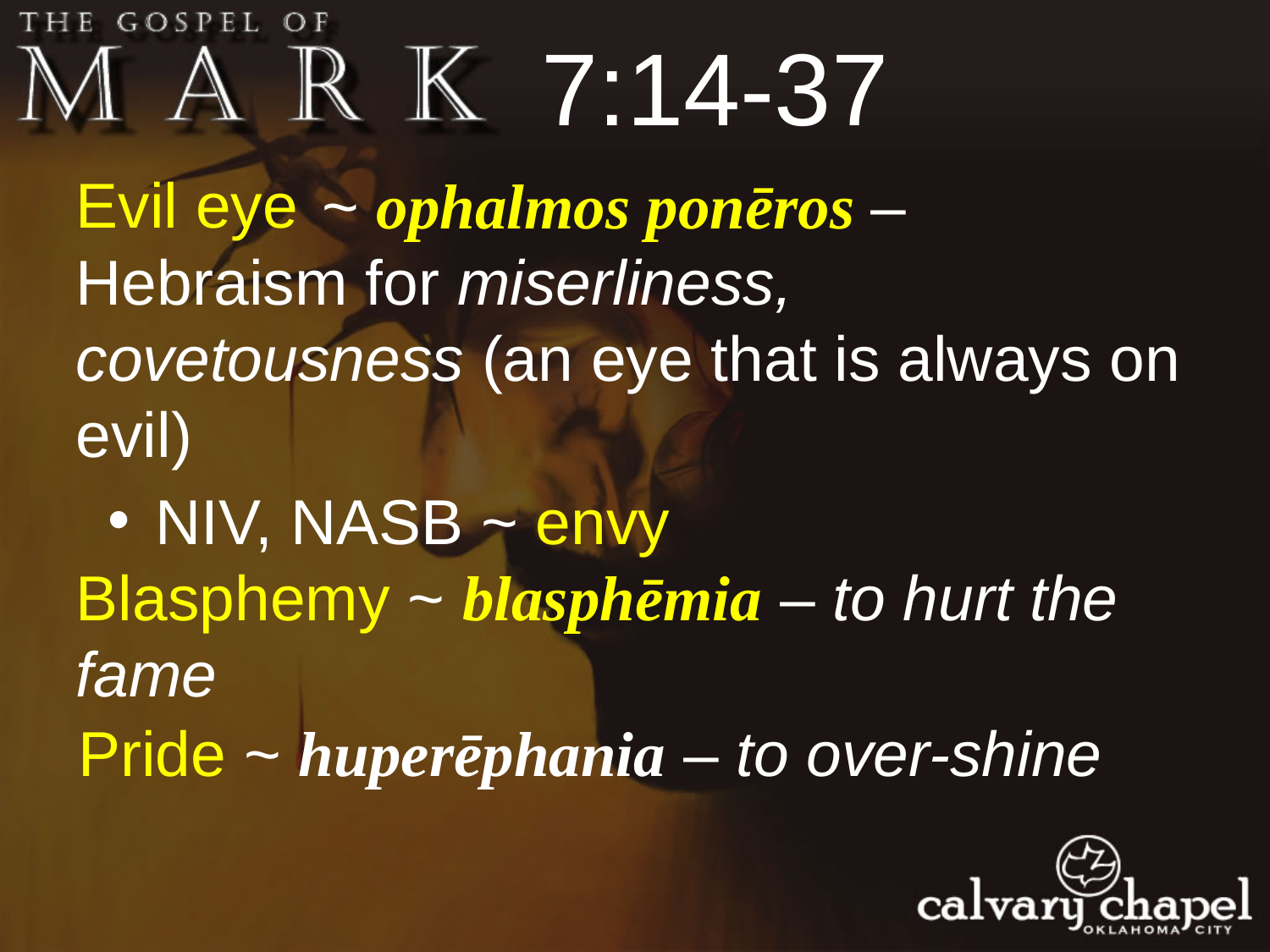

7:14-37
Evil eye
              ~ ophalmos ponēros – Hebraism for miserliness, covetousness (an eye that is always on evil)

NIV, NASB ~ envy
Blasphemy ~ blasphēmia – to hurt the fame
Pride ~ huperēphania – to over-shine